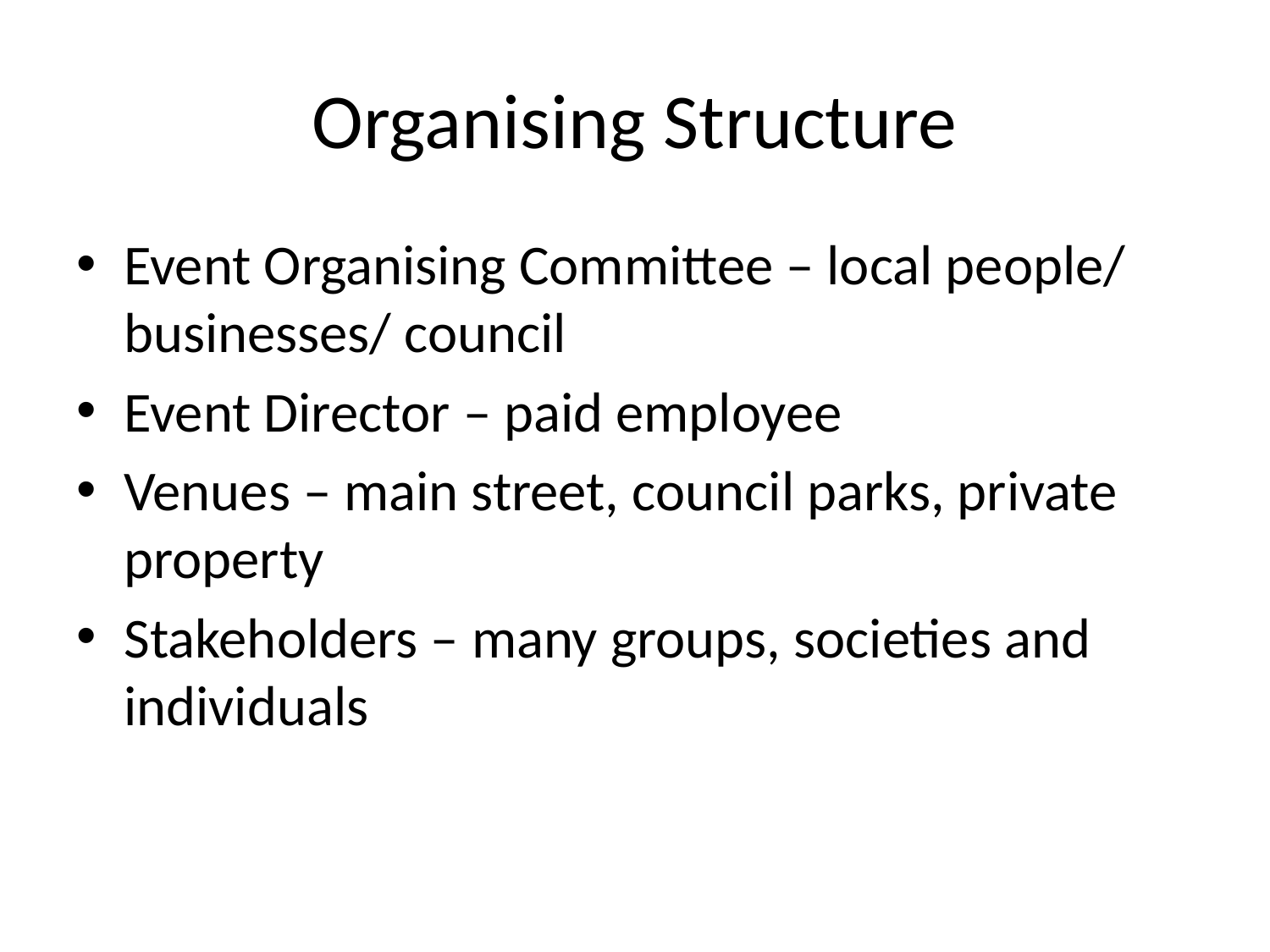

# Organising Structure
Event Organising Committee – local people/ businesses/ council
Event Director – paid employee
Venues – main street, council parks, private property
Stakeholders – many groups, societies and individuals